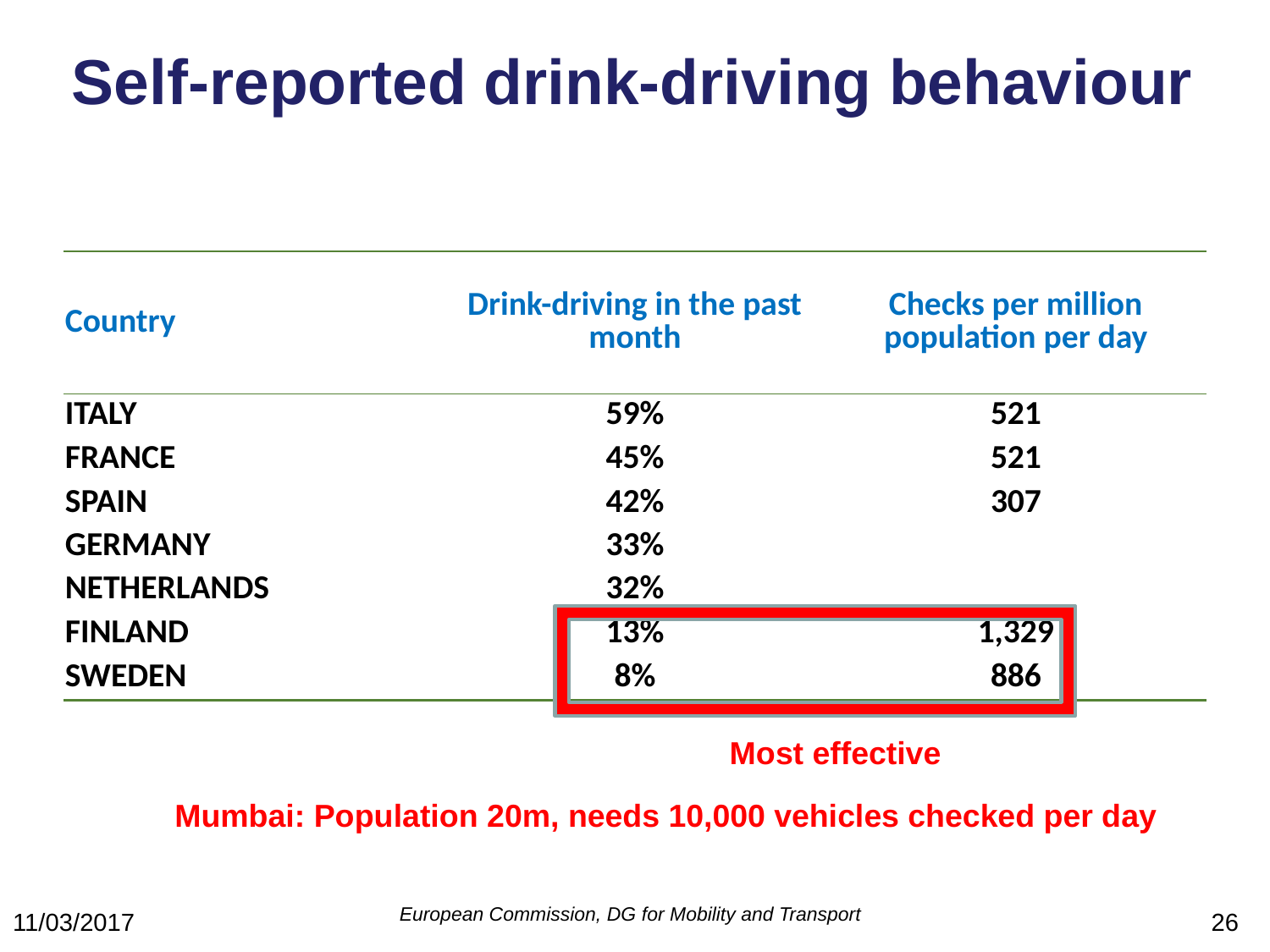

Self-reported drink-driving behaviour

| Country | Drink-driving in the past month | Checks per million population per day |
| --- | --- | --- |
| ITALY | 59% | 521 |
| FRANCE | 45% | 521 |
| SPAIN | 42% | 307 |
| GERMANY | 33% |  |
| NETHERLANDS | 32% |  |
| FINLAND | 13% | 1,329 |
| SWEDEN | 8% | 886 |

Most effective
Mumbai: Population 20m, needs 10,000 vehicles checked per day
European Commission, DG for Mobility and Transport

11/03/2017
26